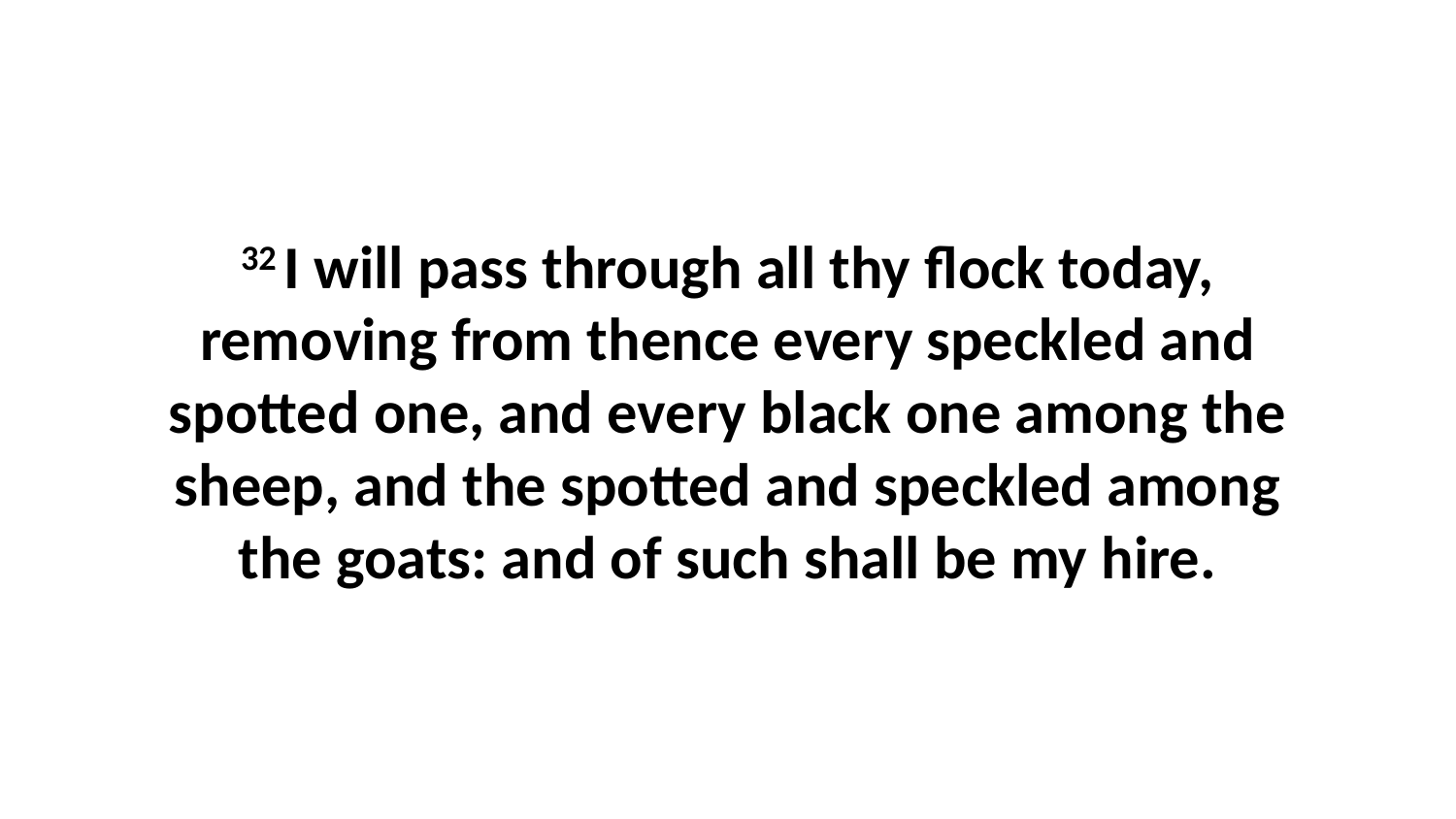

32 I will pass through all thy flock today, removing from thence every speckled and spotted one, and every black one among the sheep, and the spotted and speckled among the goats: and of such shall be my hire.